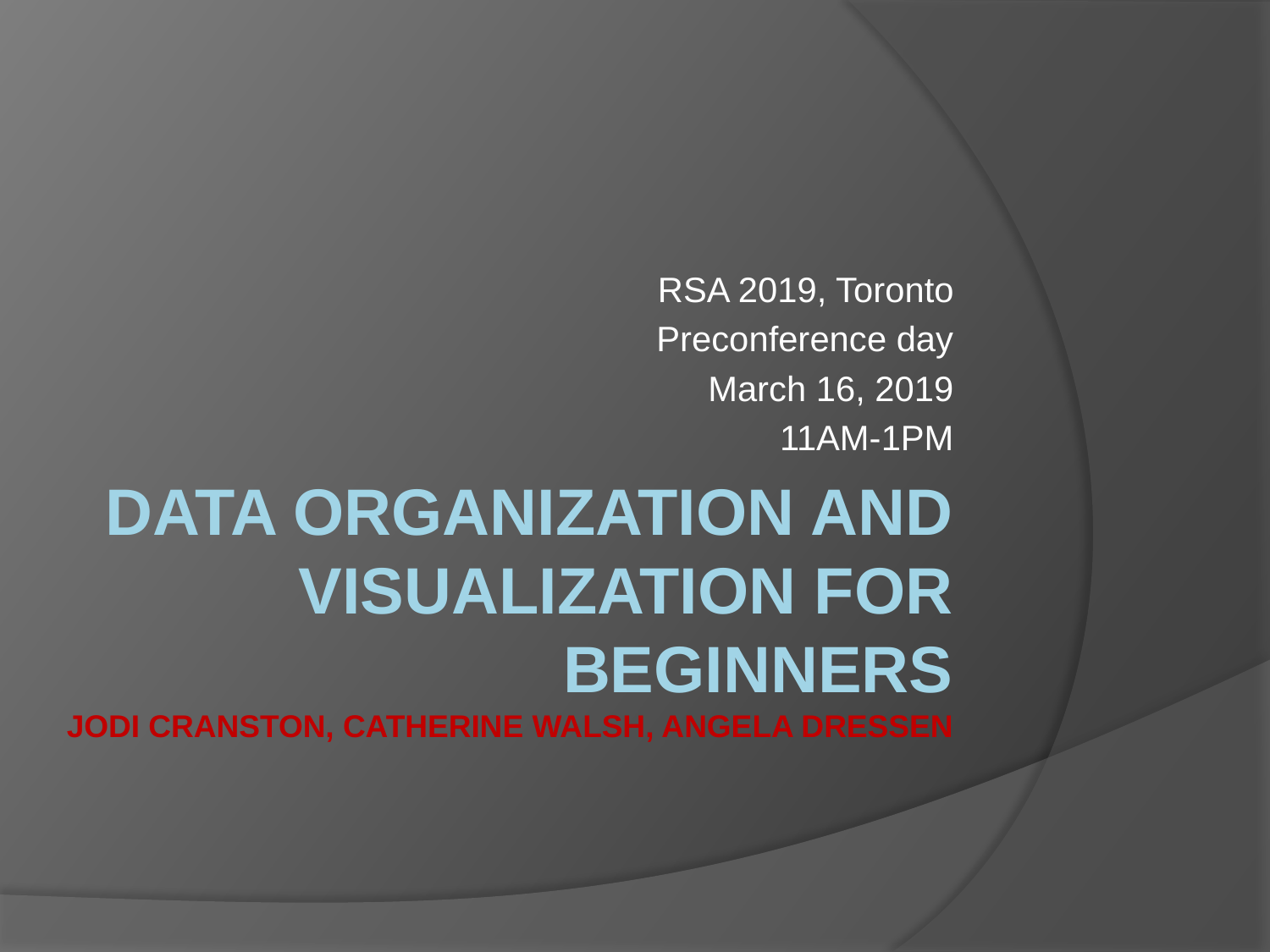

RSA 2019, Toronto
Preconference day
March 16, 2019
11AM-1PM
# Data Organization and visualization for beginners Jodi Cranston, Catherine Walsh, Angela Dressen